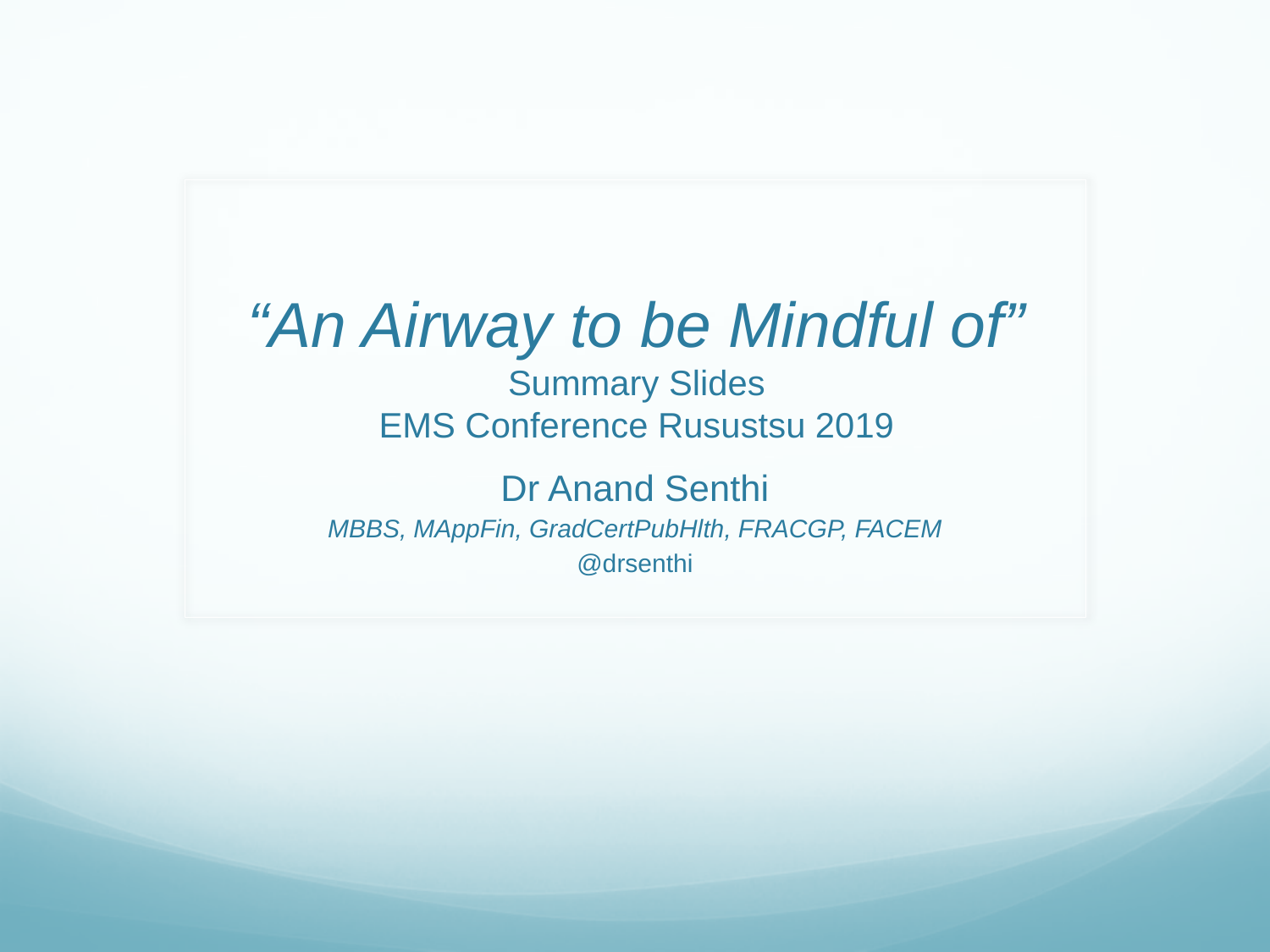

# “An Airway to be Mindful of” Summary Slides EMS Conference Rusustsu 2019
Dr Anand Senthi
MBBS, MAppFin, GradCertPubHlth, FRACGP, FACEM
@drsenthi